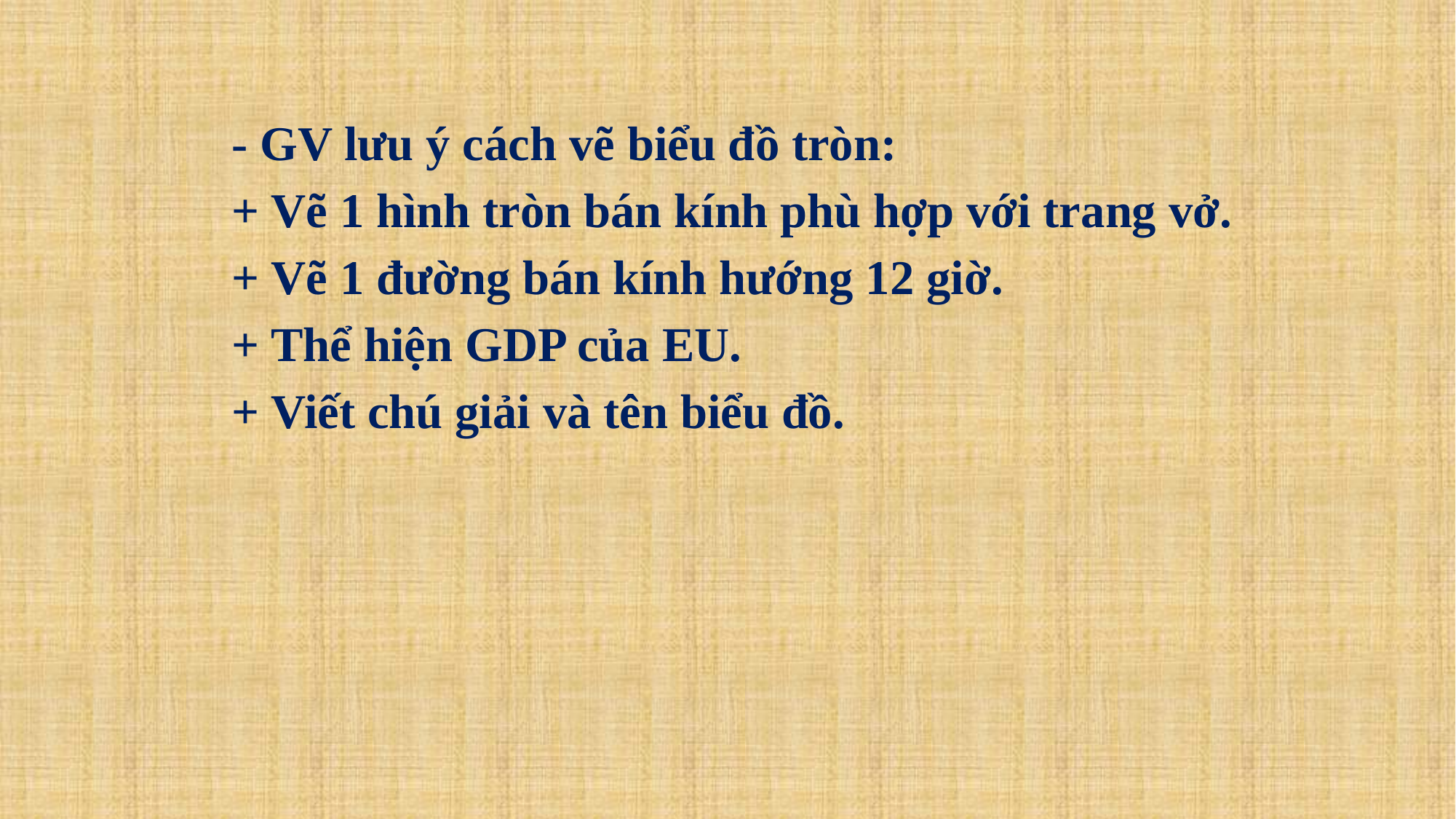

- GV lưu ý cách vẽ biểu đồ tròn:
+ Vẽ 1 hình tròn bán kính phù hợp với trang vở.
+ Vẽ 1 đường bán kính hướng 12 giờ.
+ Thể hiện GDP của EU.
+ Viết chú giải và tên biểu đồ.